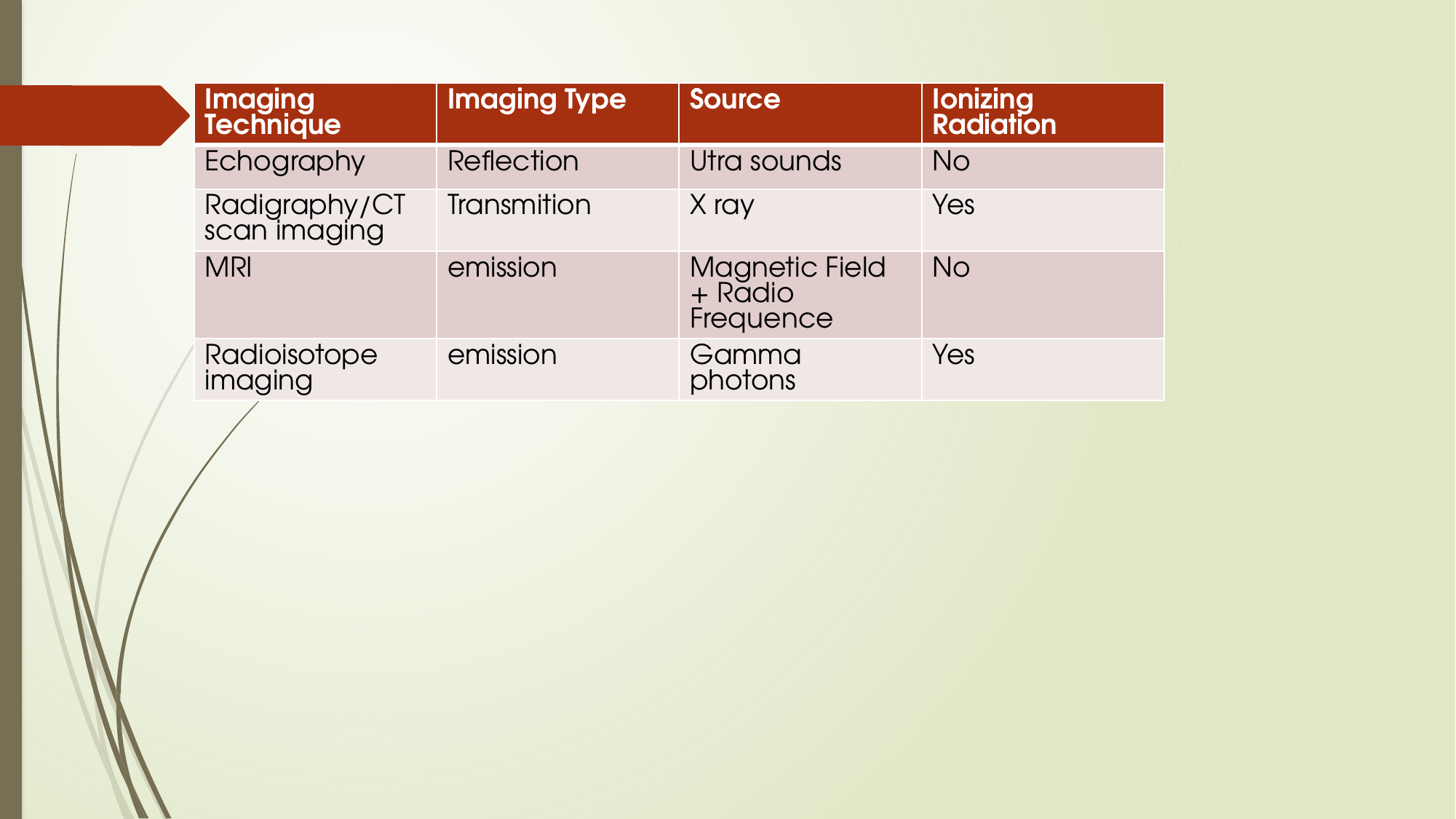

| Imaging Technique | Imaging Type | Source | Ionizing Radiation |
| --- | --- | --- | --- |
| Echography | Reflection | Utra sounds | No |
| Radigraphy/CT scan imaging | Transmition | X ray | Yes |
| MRI | emission | Magnetic Field + Radio Frequence | No |
| Radioisotope imaging | emission | Gamma photons | Yes |